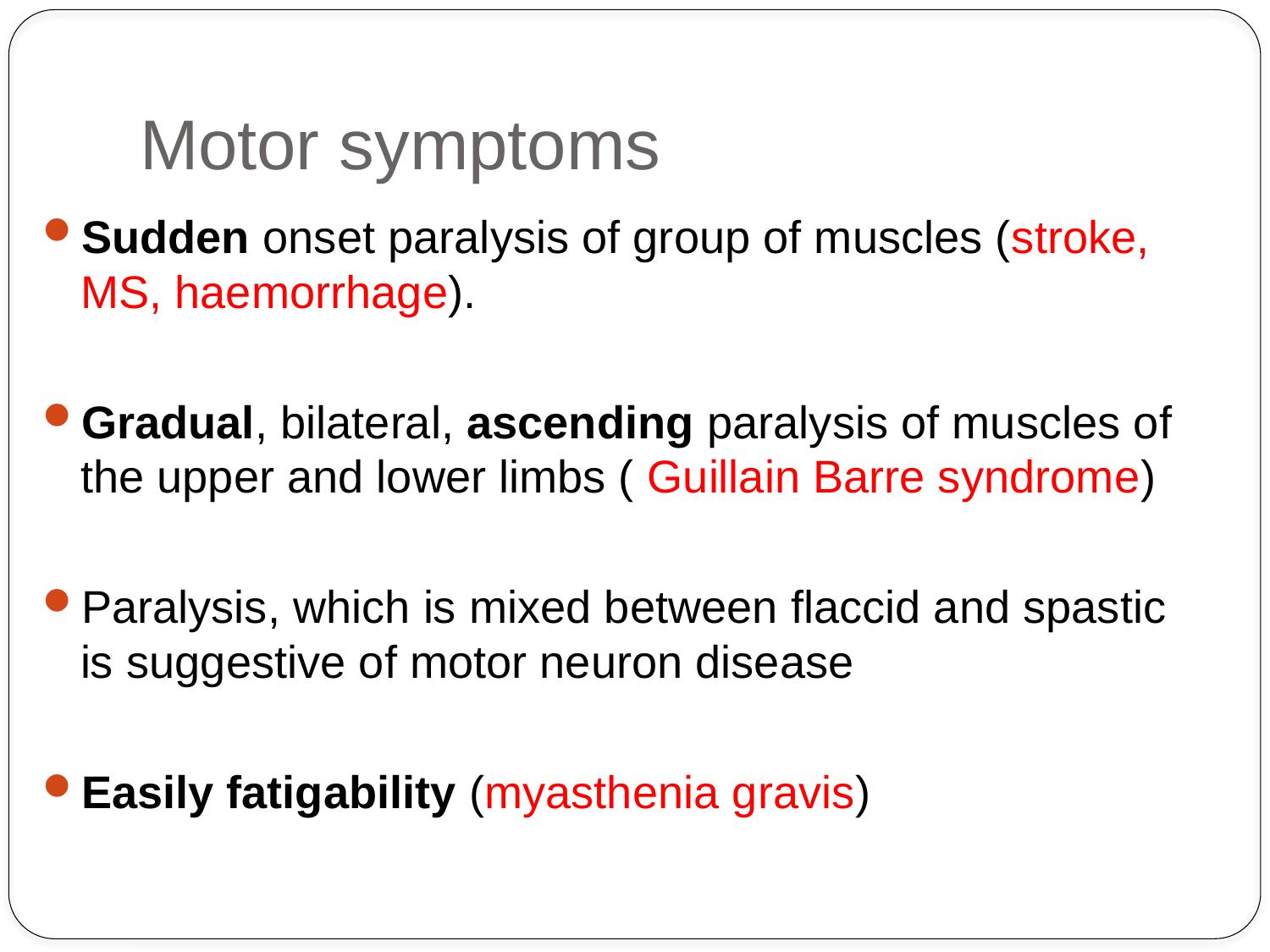

# Motor symptoms
Sudden onset paralysis of group of muscles (stroke, MS, haemorrhage).

Gradual, bilateral, ascending paralysis of muscles of the upper and lower limbs ( Guillain Barre syndrome)

Paralysis, which is mixed between flaccid and spastic is suggestive of motor neuron disease

Easily fatigability (myasthenia gravis)